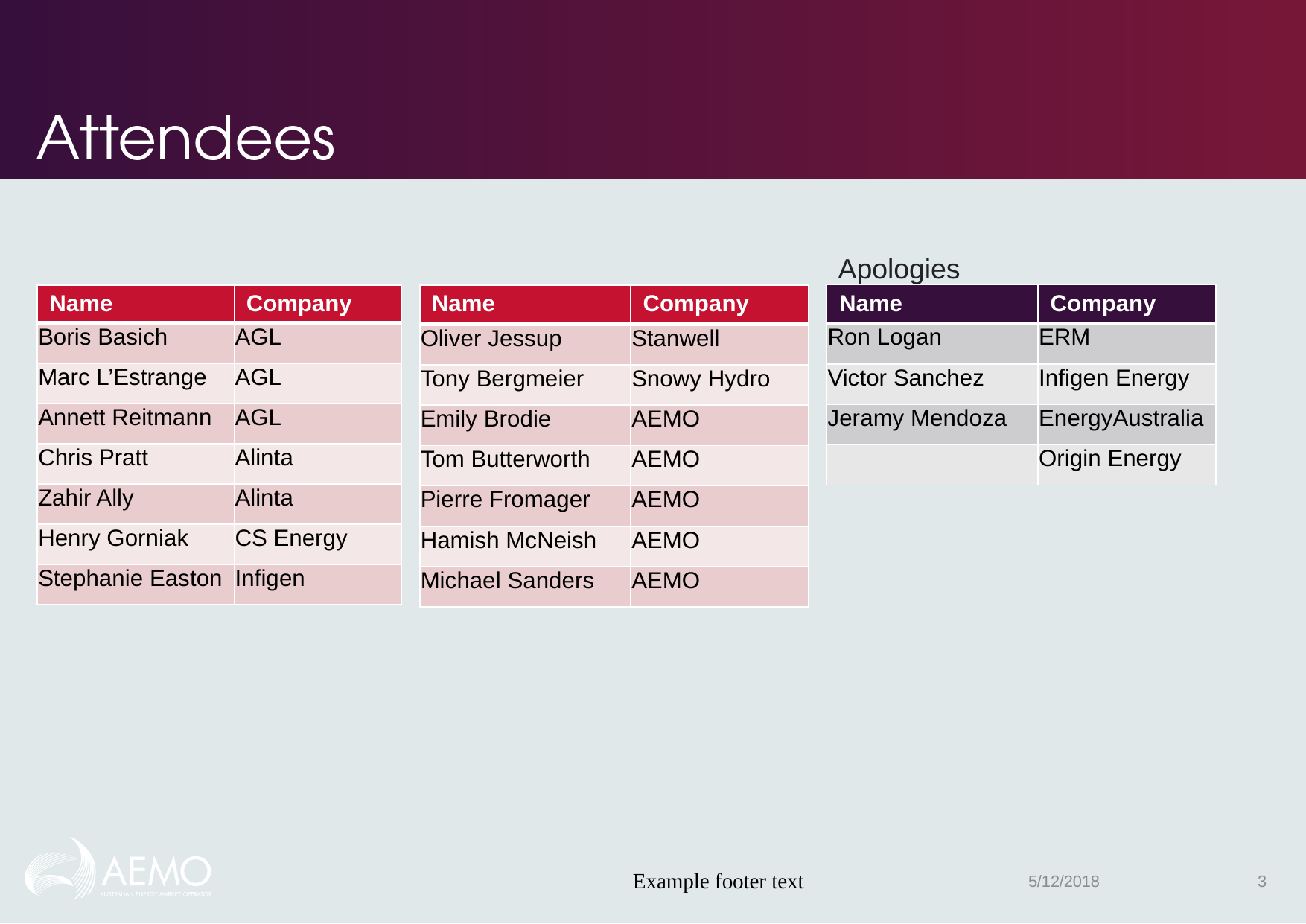

# Attendees
Apologies
| Name | Company |
| --- | --- |
| Ron Logan | ERM |
| Victor Sanchez | Infigen Energy |
| Jeramy Mendoza | EnergyAustralia |
|  | Origin Energy |
| Name | Company |
| --- | --- |
| Boris Basich | AGL |
| Marc L’Estrange | AGL |
| Annett Reitmann | AGL |
| Chris Pratt | Alinta |
| Zahir Ally | Alinta |
| Henry Gorniak | CS Energy |
| Stephanie Easton | Infigen |
| Name | Company |
| --- | --- |
| Oliver Jessup | Stanwell |
| Tony Bergmeier | Snowy Hydro |
| Emily Brodie | AEMO |
| Tom Butterworth | AEMO |
| Pierre Fromager | AEMO |
| Hamish McNeish | AEMO |
| Michael Sanders | AEMO |
Example footer text
5/12/2018
3